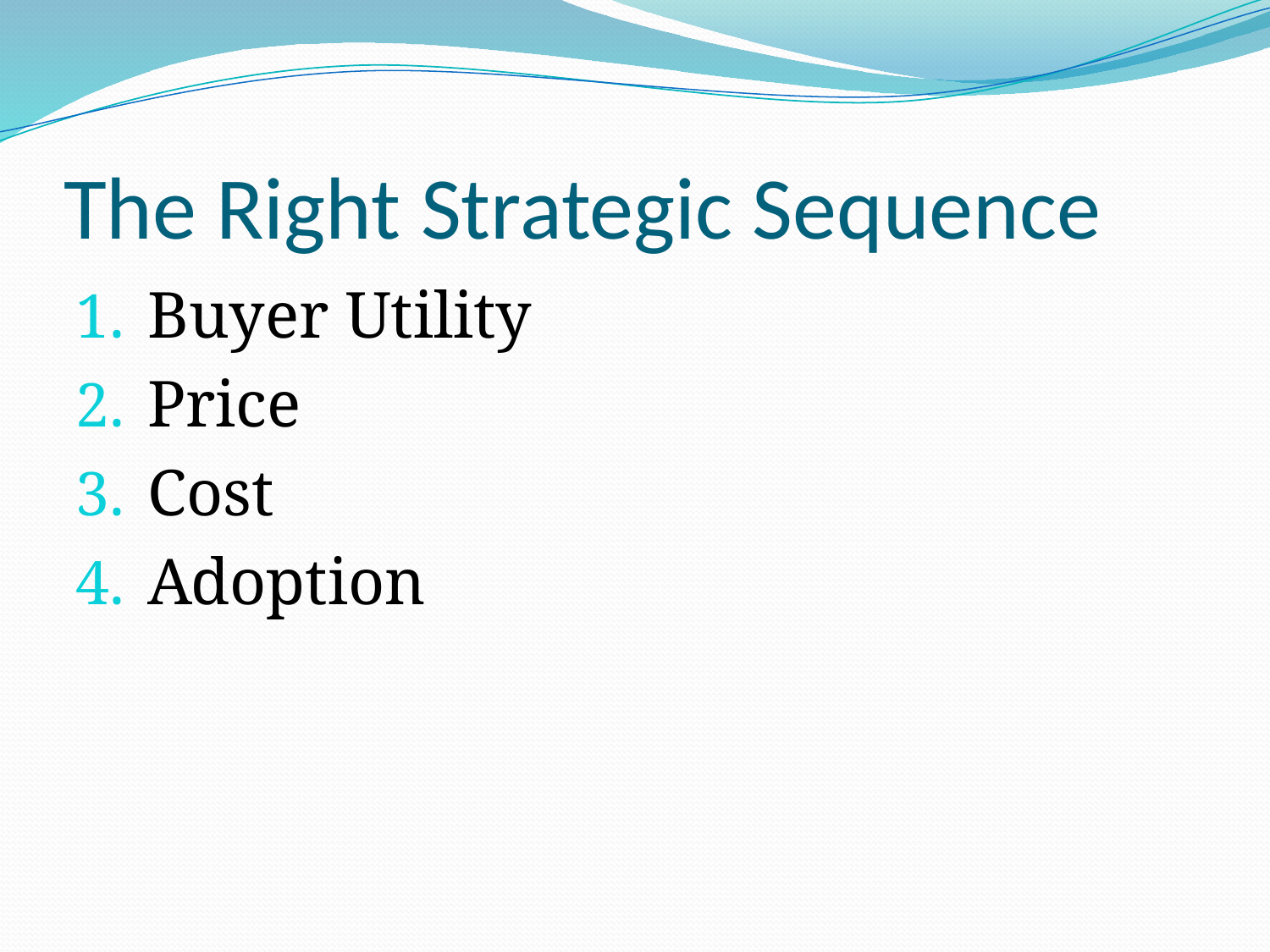

# The Right Strategic Sequence
Buyer Utility
Price
Cost
Adoption